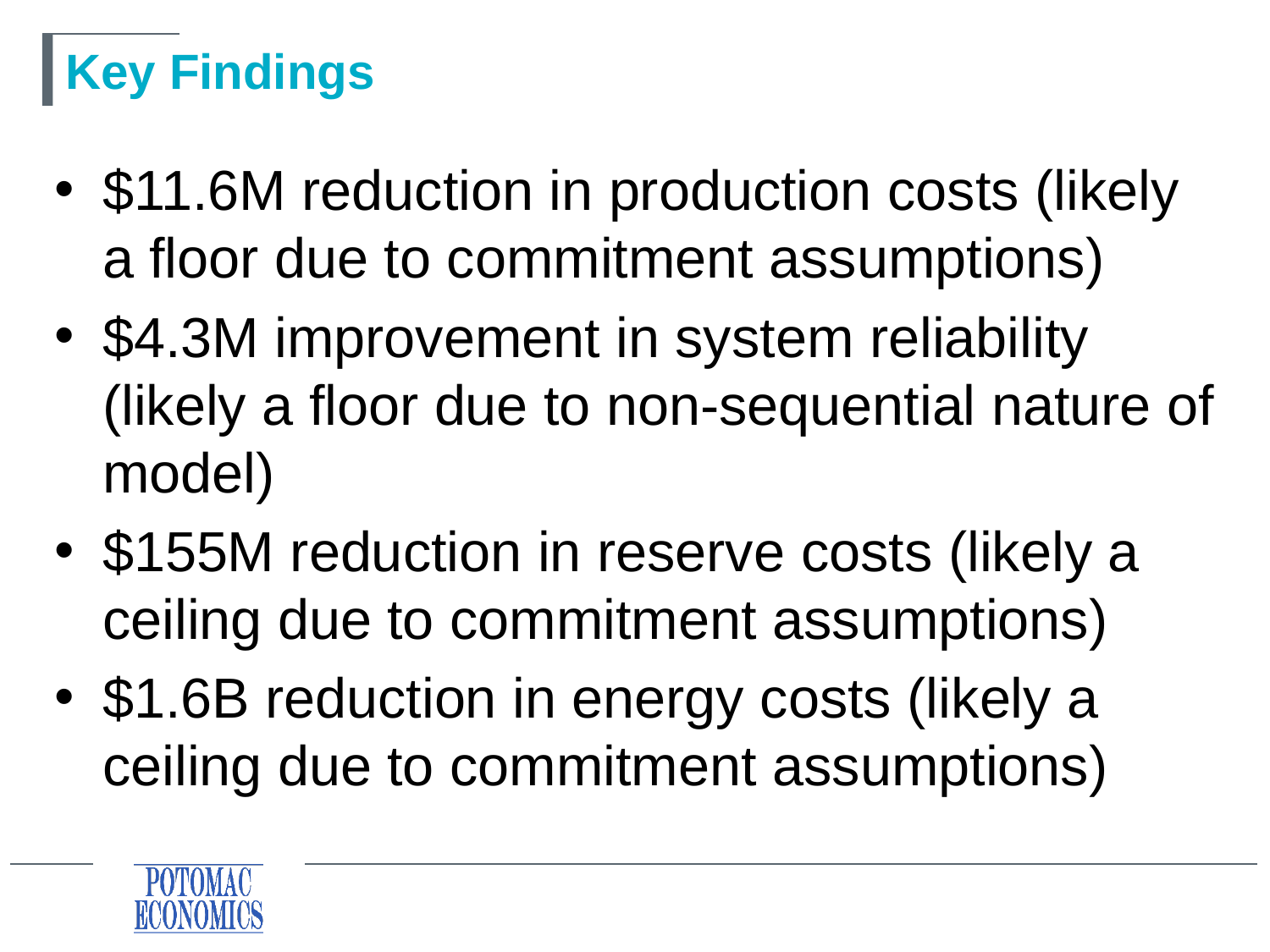

# Key Findings
$11.6M reduction in production costs (likely a floor due to commitment assumptions)
$4.3M improvement in system reliability (likely a floor due to non-sequential nature of model)
$155M reduction in reserve costs (likely a ceiling due to commitment assumptions)
$1.6B reduction in energy costs (likely a ceiling due to commitment assumptions)